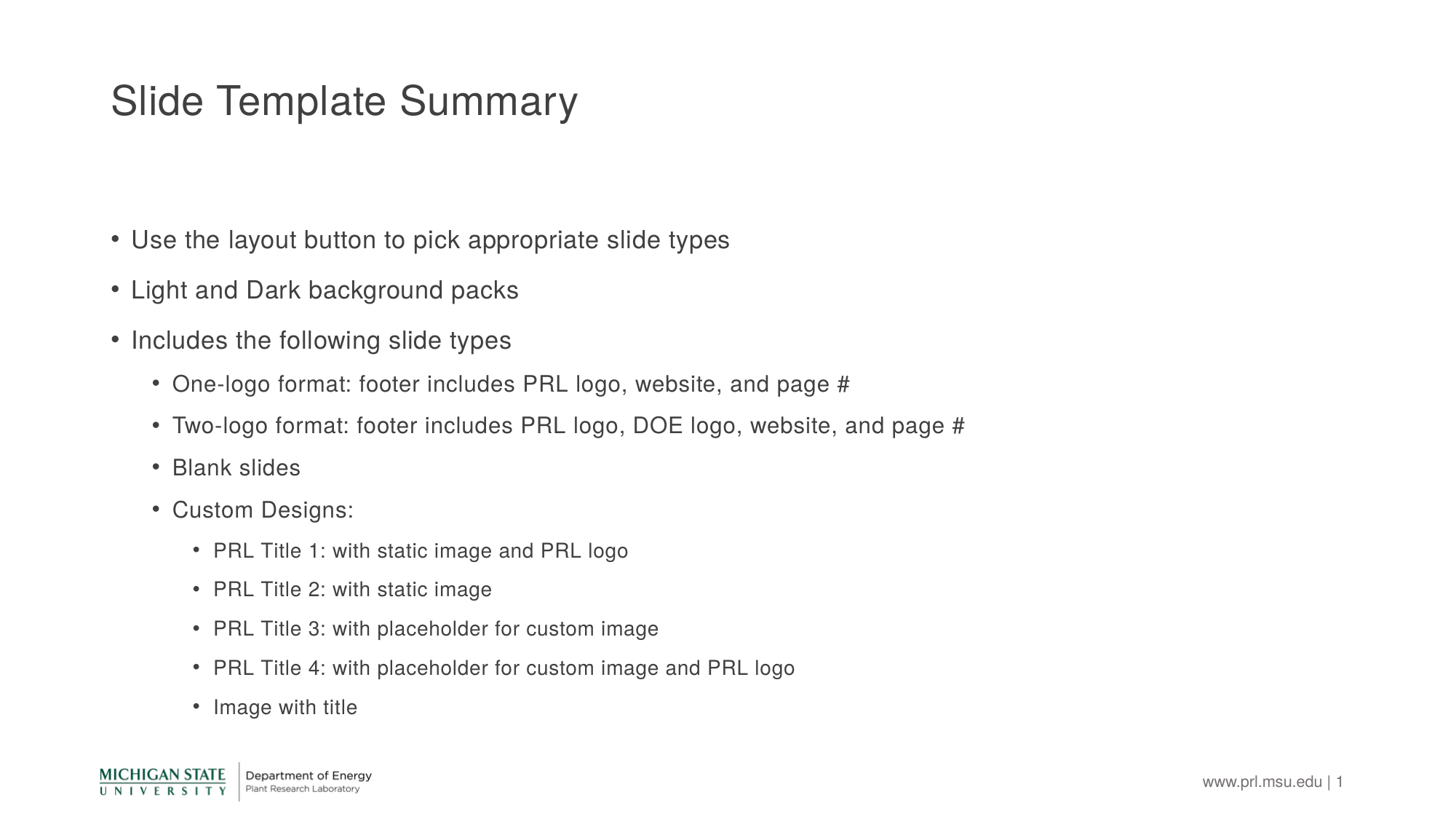

# Slide Template Summary
Use the layout button to pick appropriate slide types
Light and Dark background packs
Includes the following slide types
One-logo format: footer includes PRL logo, website, and page #
Two-logo format: footer includes PRL logo, DOE logo, website, and page #
Blank slides
Custom Designs:
PRL Title 1: with static image and PRL logo
PRL Title 2: with static image
PRL Title 3: with placeholder for custom image
PRL Title 4: with placeholder for custom image and PRL logo
Image with title